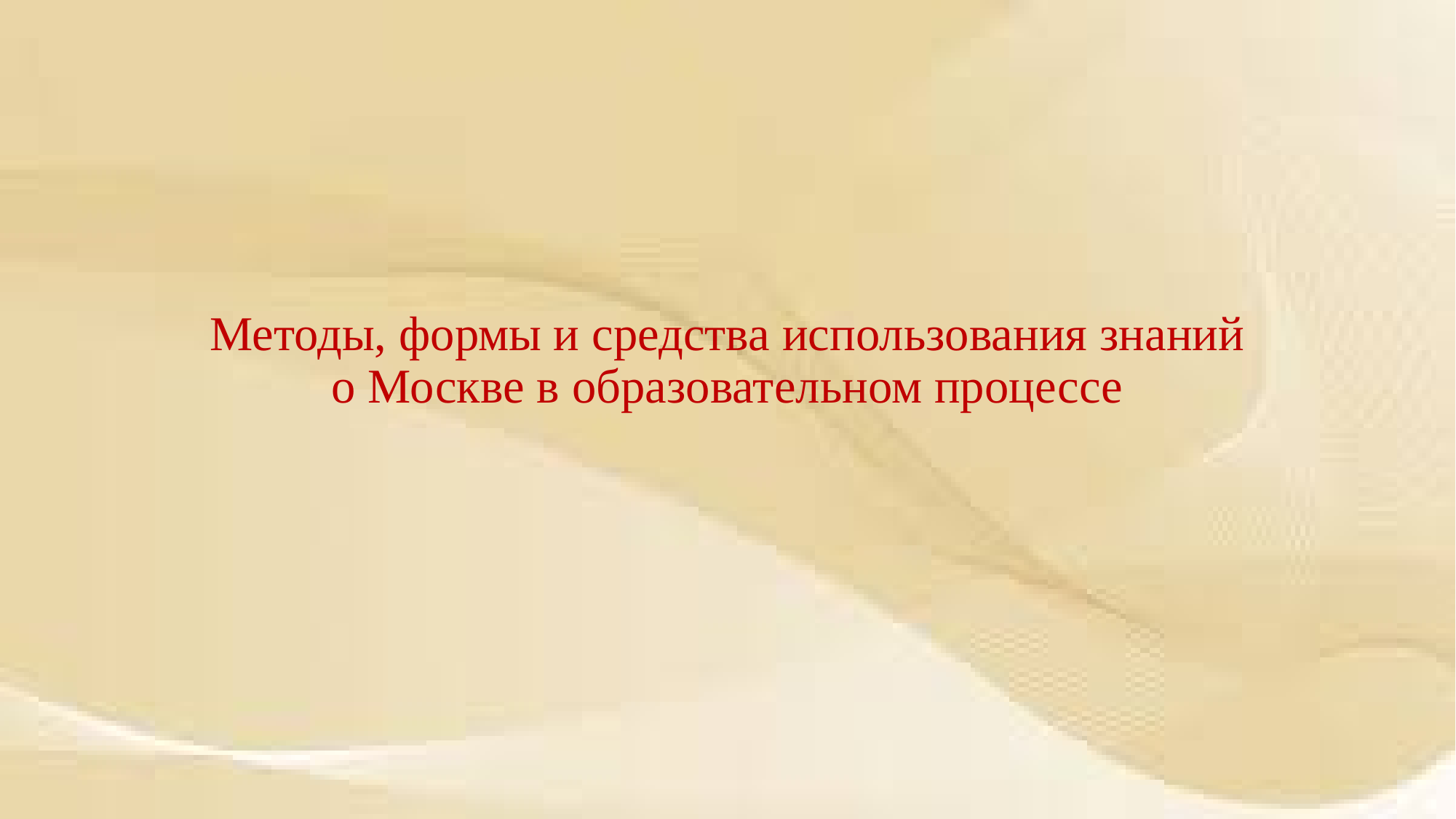

# Методы, формы и средства использования знаний о Москве в образовательном процессе